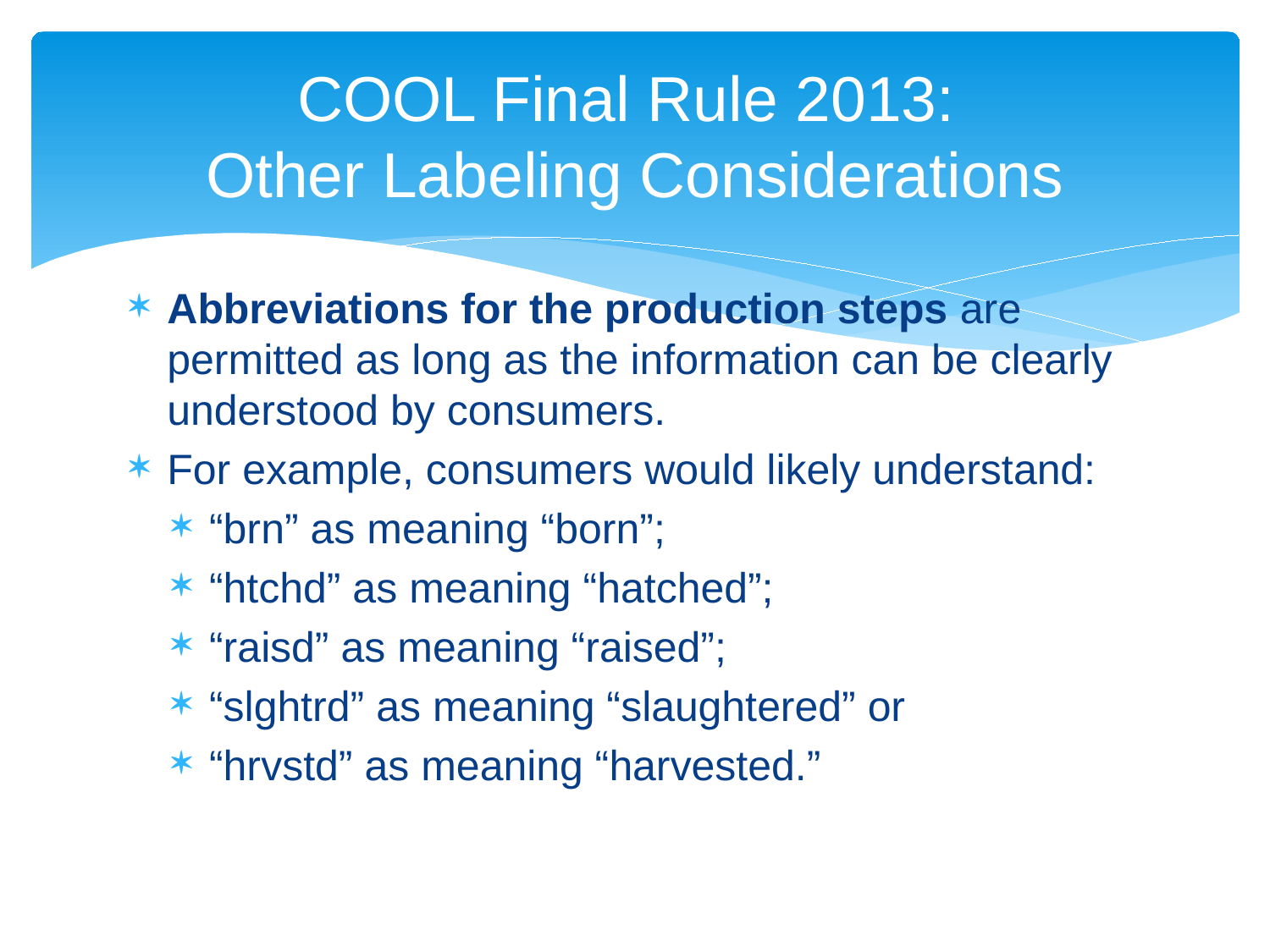

# COOL Final Rule 2013: Other Labeling Considerations
Abbreviations for the production steps are permitted as long as the information can be clearly understood by consumers.
For example, consumers would likely understand:
“brn” as meaning “born”;
“htchd” as meaning “hatched”;
“raisd” as meaning “raised”;
“slghtrd” as meaning “slaughtered” or
“hrvstd” as meaning “harvested.”